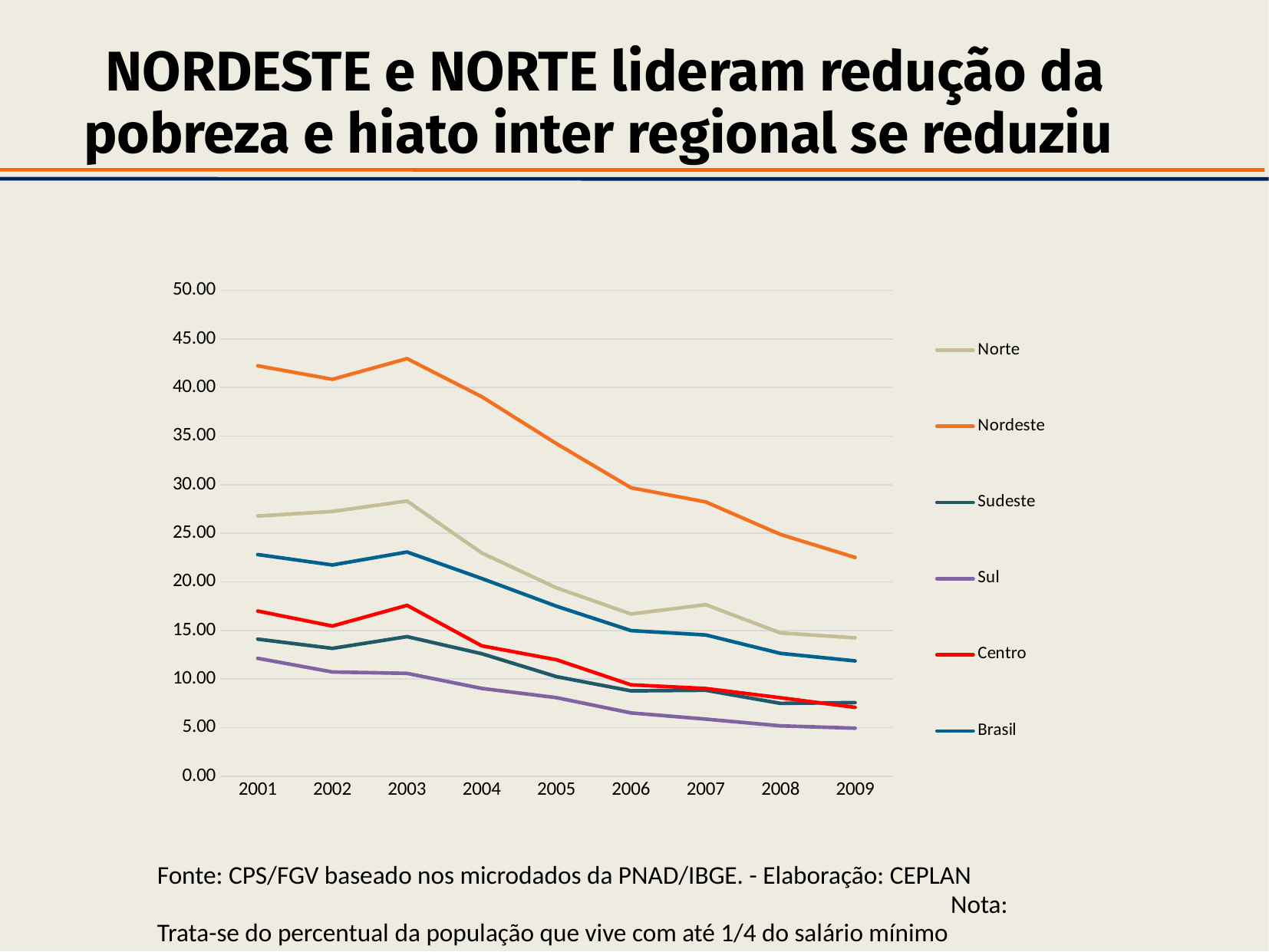

NORDESTE e NORTE lideram redução da
pobreza e hiato inter regional se reduziu

### Chart

| Category | Norte | Nordeste | Sudeste | Sul | Centro | Brasil |
|---|---|---|---|---|---|---|
| 2001 | 26.78 | 42.24 | 14.11 | 12.14 | 17.0 | 22.82 |
| 2002 | 27.25 | 40.85 | 13.16 | 10.73 | 15.46 | 21.74 |
| 2003 | 28.33 | 42.98 | 14.37 | 10.59 | 17.59 | 23.08 |
| 2004 | 22.98 | 39.06 | 12.61 | 9.04 | 13.42 | 20.35 |
| 2005 | 19.39 | 34.23 | 10.25 | 8.09 | 11.99 | 17.5 |
| 2006 | 16.7 | 29.69 | 8.79 | 6.52 | 9.41 | 14.99 |
| 2007 | 17.66 | 28.23 | 8.85 | 5.88 | 9.03 | 14.54 |
| 2008 | 14.75 | 24.89 | 7.5 | 5.19 | 8.08 | 12.65 |
| 2009 | 14.24 | 22.52 | 7.58 | 4.95 | 7.09 | 11.87 |
Fonte: CPS/FGV baseado nos microdados da PNAD/IBGE. - Elaboração: CEPLAN                                                                                                                                                           Nota: Trata-se do percentual da população que vive com até 1/4 do salário mínimo